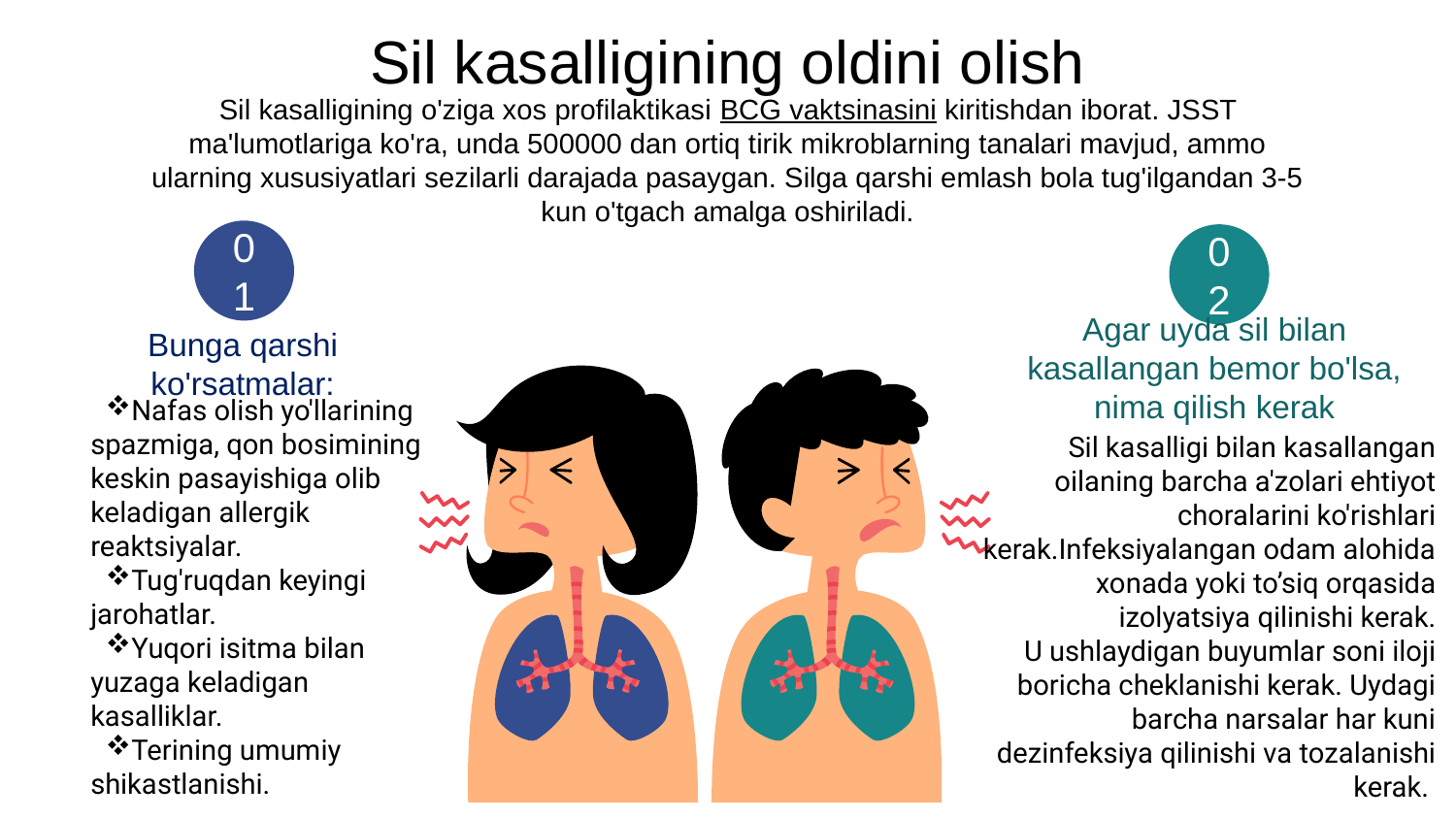

# Sil kasalligining oldini olish
Sil kasalligining o'ziga xos profilaktikasi BCG vaktsinasini kiritishdan iborat. JSST ma'lumotlariga ko'ra, unda 500000 dan ortiq tirik mikroblarning tanalari mavjud, ammo ularning xususiyatlari sezilarli darajada pasaygan. Silga qarshi emlash bola tug'ilgandan 3-5 kun o'tgach amalga oshiriladi.
01
Bunga qarshi ko'rsatmalar:
Nafas olish yo'llarining spazmiga, qon bosimining keskin pasayishiga olib keladigan allergik reaktsiyalar.
Tug'ruqdan keyingi jarohatlar.
Yuqori isitma bilan yuzaga keladigan kasalliklar.
Terining umumiy shikastlanishi.
02
Agar uyda sil bilan kasallangan bemor bo'lsa, nima qilish kerak
Sil kasalligi bilan kasallangan oilaning barcha a'zolari ehtiyot choralarini ko'rishlari kerak.Infeksiyalangan odam alohida xonada yoki to’siq orqasida izolyatsiya qilinishi kerak.
 U ushlaydigan buyumlar soni iloji boricha cheklanishi kerak. Uydagi barcha narsalar har kuni dezinfeksiya qilinishi va tozalanishi kerak.